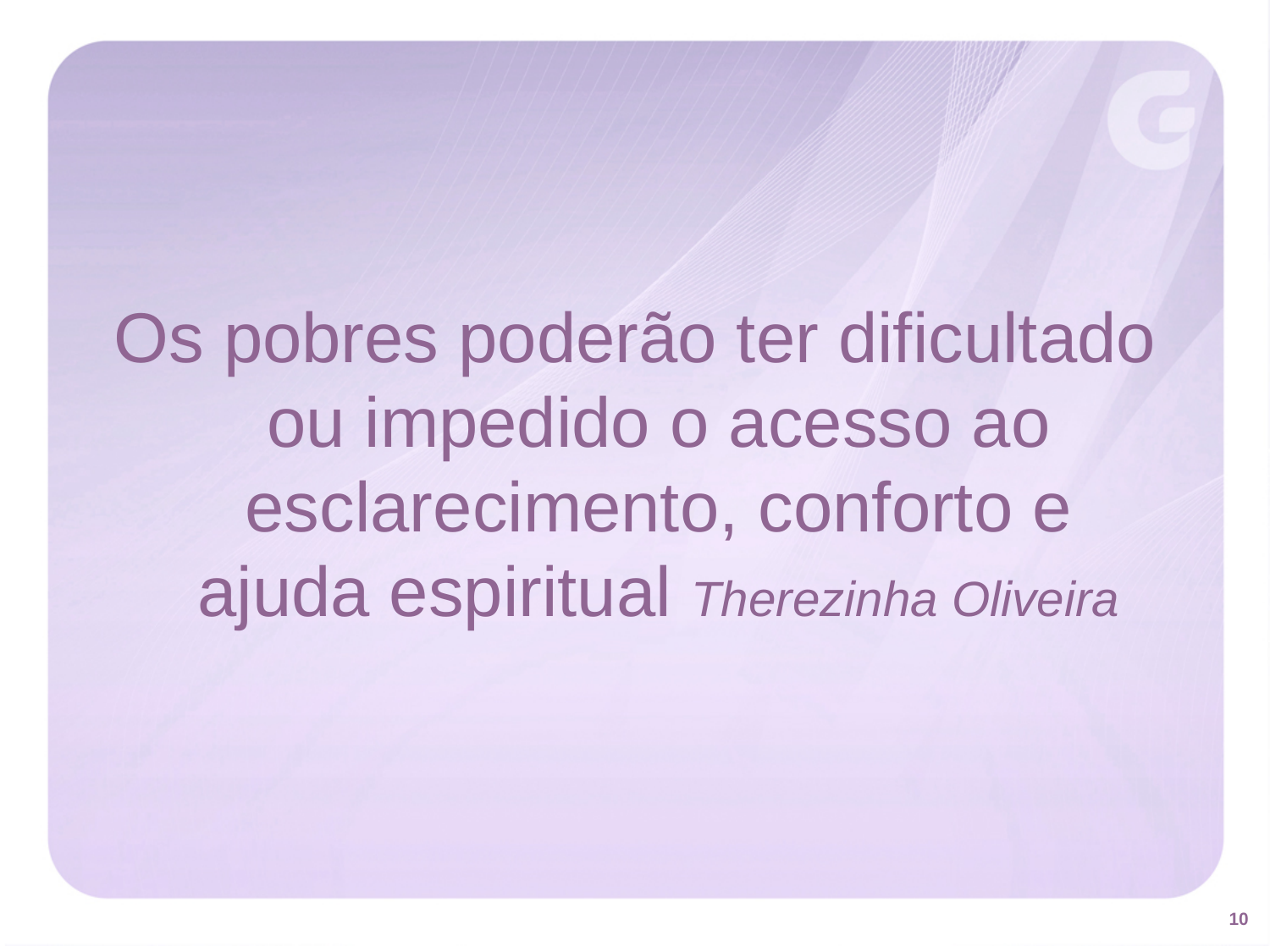

Os pobres poderão ter dificultado ou impedido o acesso ao esclarecimento, conforto e ajuda espiritual Therezinha Oliveira
10